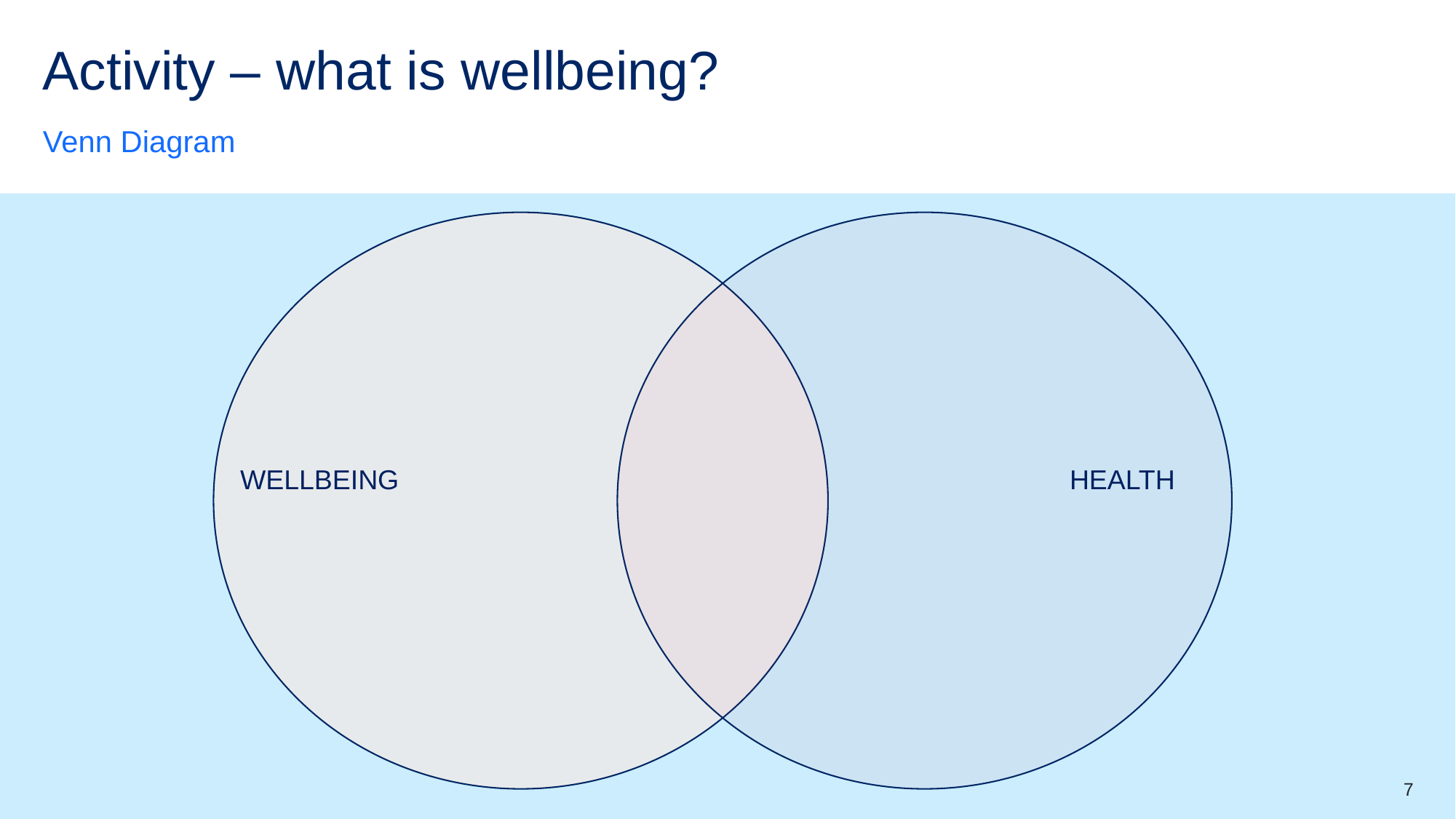

# Activity – what is wellbeing?
Venn Diagram

WELLBEING
HEALTH
7